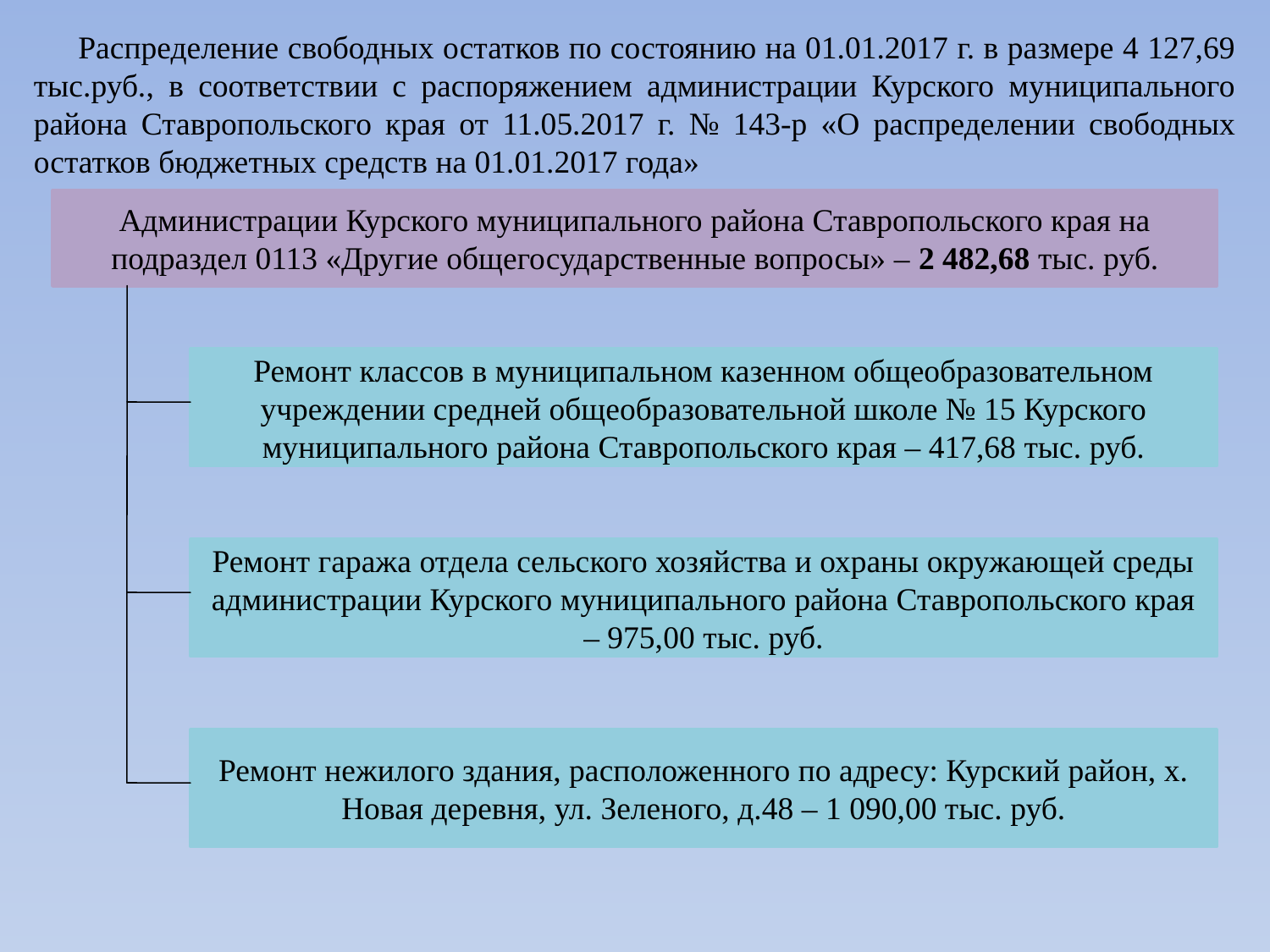

Распределение свободных остатков по состоянию на 01.01.2017 г. в размере 4 127,69 тыс.руб., в соответствии с распоряжением администрации Курского муниципального района Ставропольского края от 11.05.2017 г. № 143-р «О распределении свободных остатков бюджетных средств на 01.01.2017 года»
Администрации Курского муниципального района Ставропольского края на подраздел 0113 «Другие общегосударственные вопросы» – 2 482,68 тыс. руб.
Ремонт классов в муниципальном казенном общеобразовательном учреждении средней общеобразовательной школе № 15 Курского муниципального района Ставропольского края – 417,68 тыс. руб.
Ремонт гаража отдела сельского хозяйства и охраны окружающей среды администрации Курского муниципального района Ставропольского края – 975,00 тыс. руб.
Ремонт нежилого здания, расположенного по адресу: Курский район, х. Новая деревня, ул. Зеленого, д.48 – 1 090,00 тыс. руб.